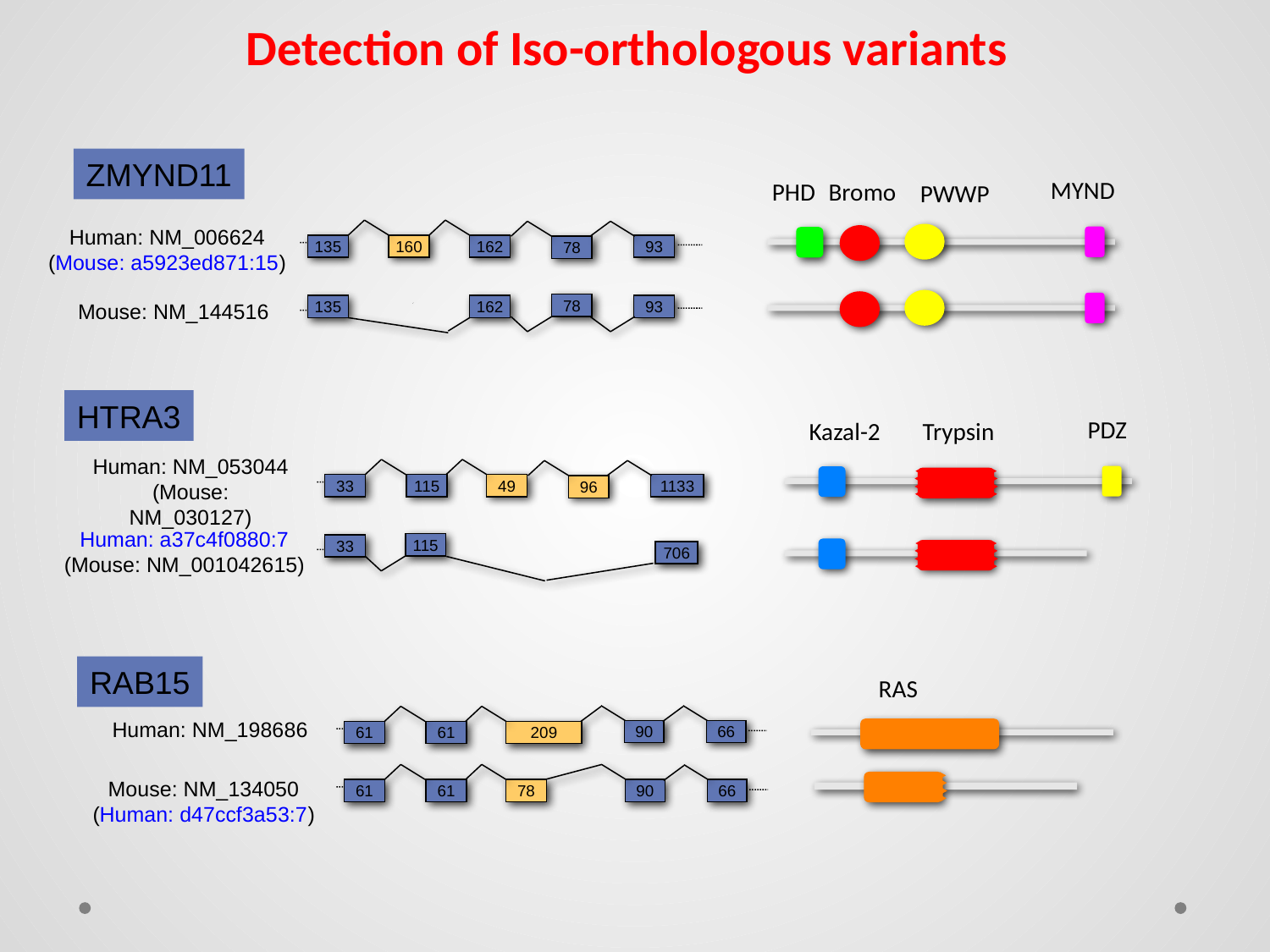

Detection of Iso-orthologous variants
ZMYND11
MYND
PHD
Bromo
PWWP
Human: NM_006624
(Mouse: a5923ed871:15)

135
160
162
93
78

78
135
162
93

Mouse: NM_144516
HTRA3
PDZ
Kazal-2
Trypsin
Human: NM_053044
(Mouse: NM_030127)

33
115
49
1133
96

Human: a37c4f0880:7
(Mouse: NM_001042615)
115
33

706

RAB15
RAS

Human: NM_198686

90
66
61
61
209

Mouse: NM_134050
(Human: d47ccf3a53:7)

61
61
78
90
66